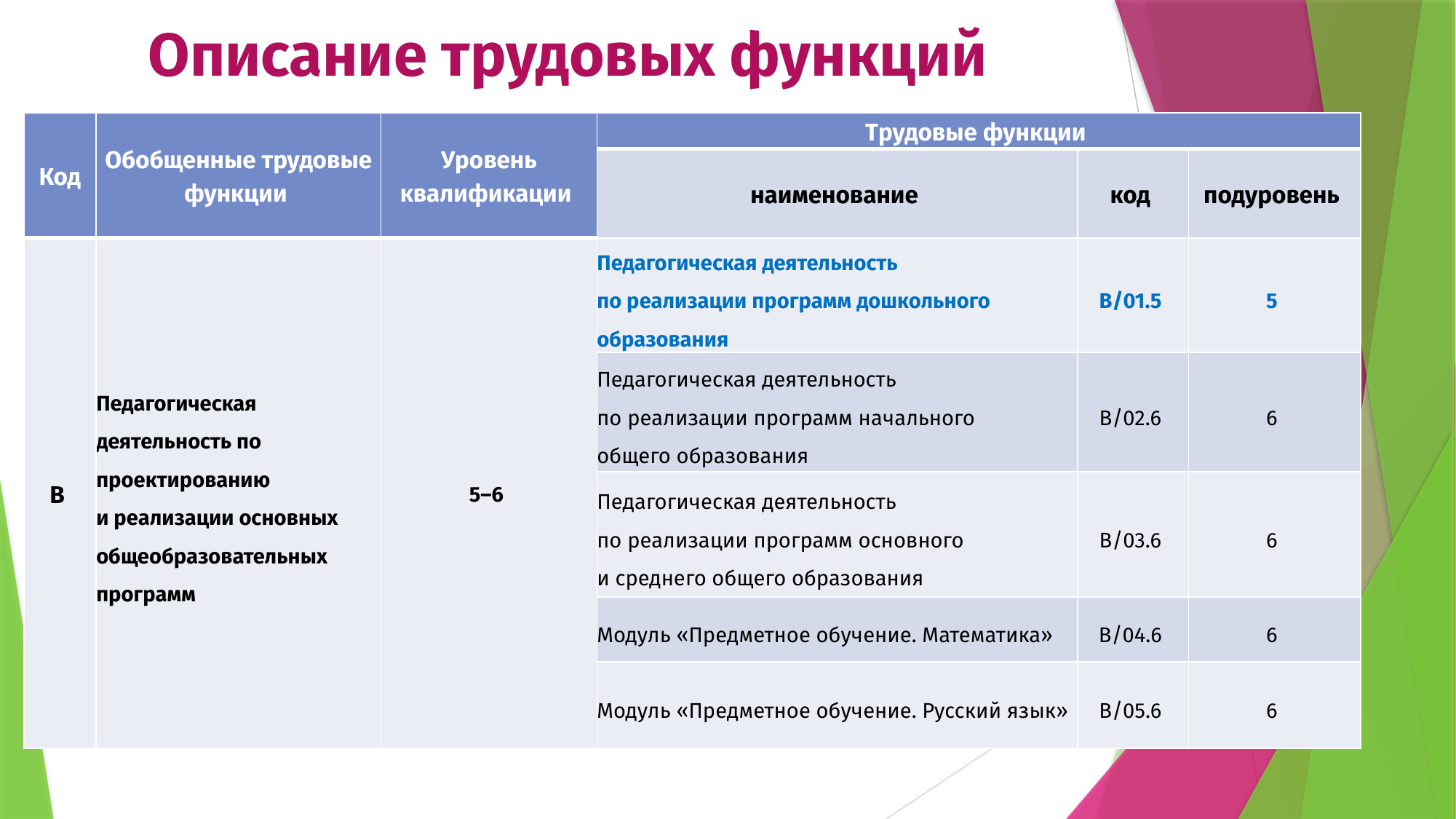

# Описание трудовых функций
| Код | Обобщенные трудовые функции | Уровень квалификации | Трудовые функции |  |  |
| --- | --- | --- | --- | --- | --- |
|  |  |  | наименование | код | подуровень |
| В | Педагогическая деятельность по проектированию  и реализации основных общеобразовательных программ | 5–6 | Педагогическая деятельность  по реализации программ дошкольного образования | B/01.5 | 5 |
|  |  |  | Педагогическая деятельность  по реализации программ начального общего образования | B/02.6 | 6 |
|  |  |  | Педагогическая деятельность  по реализации программ основного  и среднего общего образования | B/03.6 | 6 |
|  |  |  | Модуль «Предметное обучение. Математика» | B/04.6 | 6 |
|  |  |  | Модуль «Предметное обучение. Русский язык» | B/05.6 | 6 |